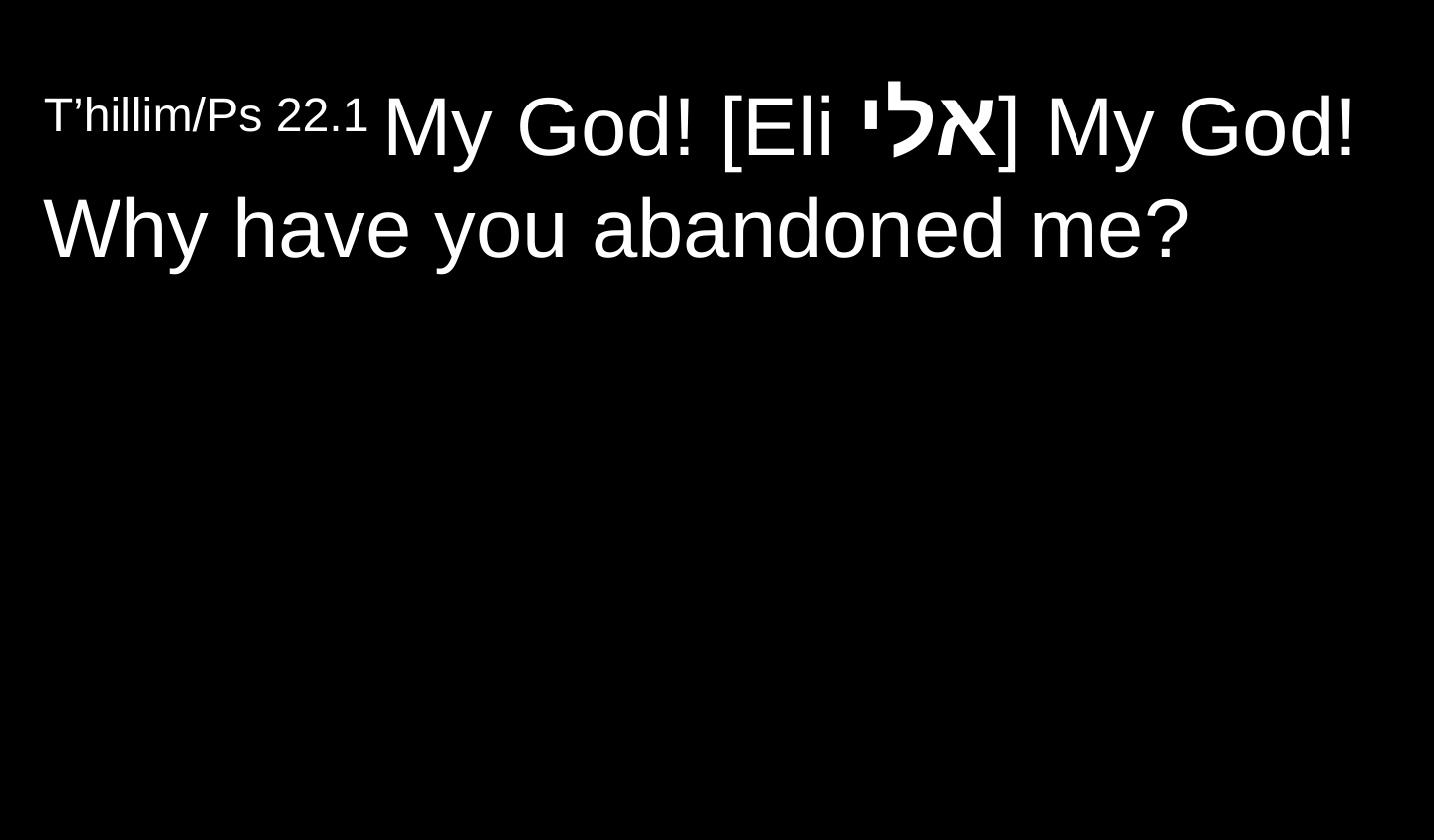

T’hillim/Ps 22.1 My God! [Eli אלי] My God!  Why have you abandoned me?